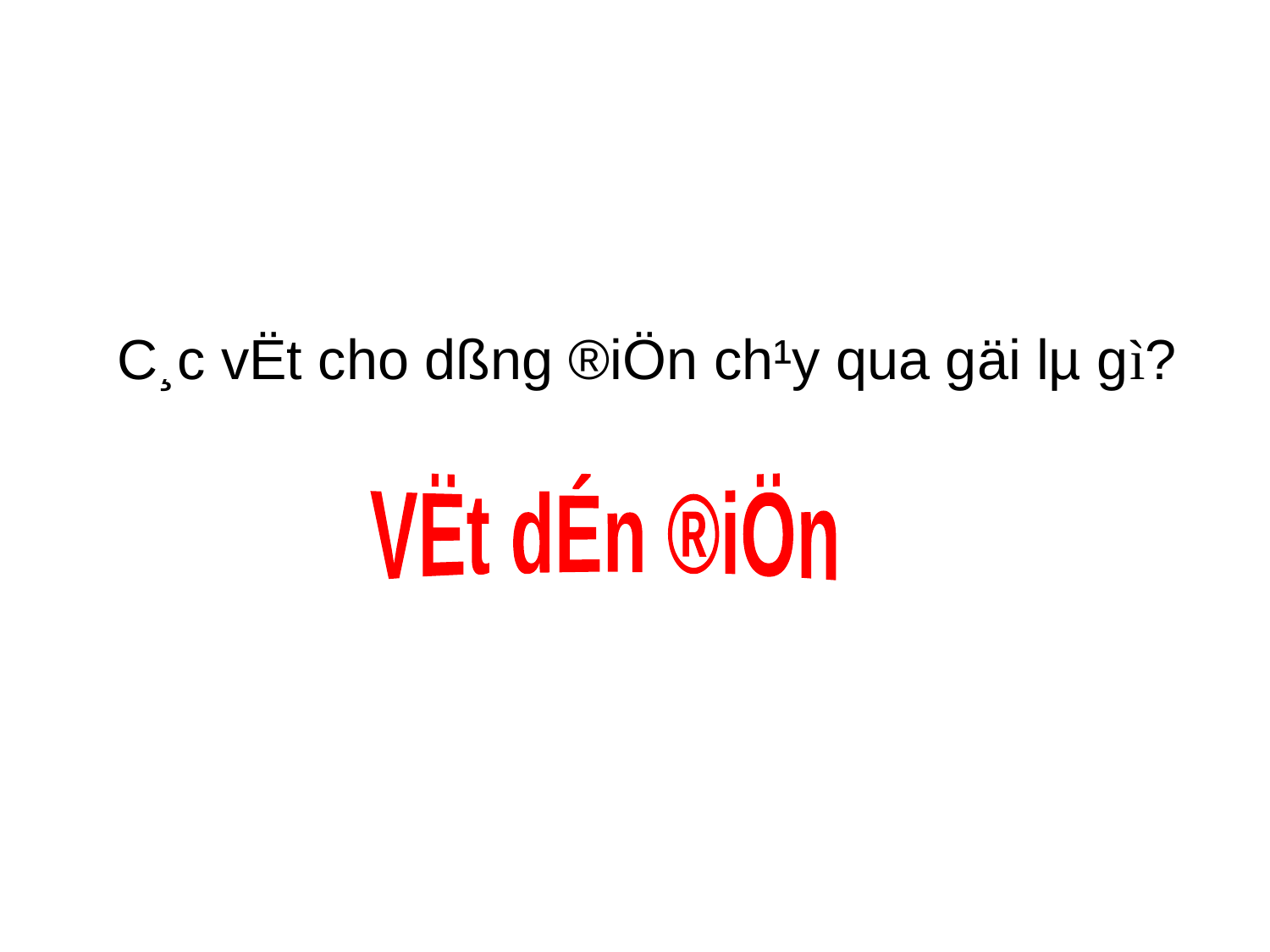

C¸c vËt cho dßng ®iÖn ch¹y qua gäi lµ gì?
 VËt dÉn ®iÖn